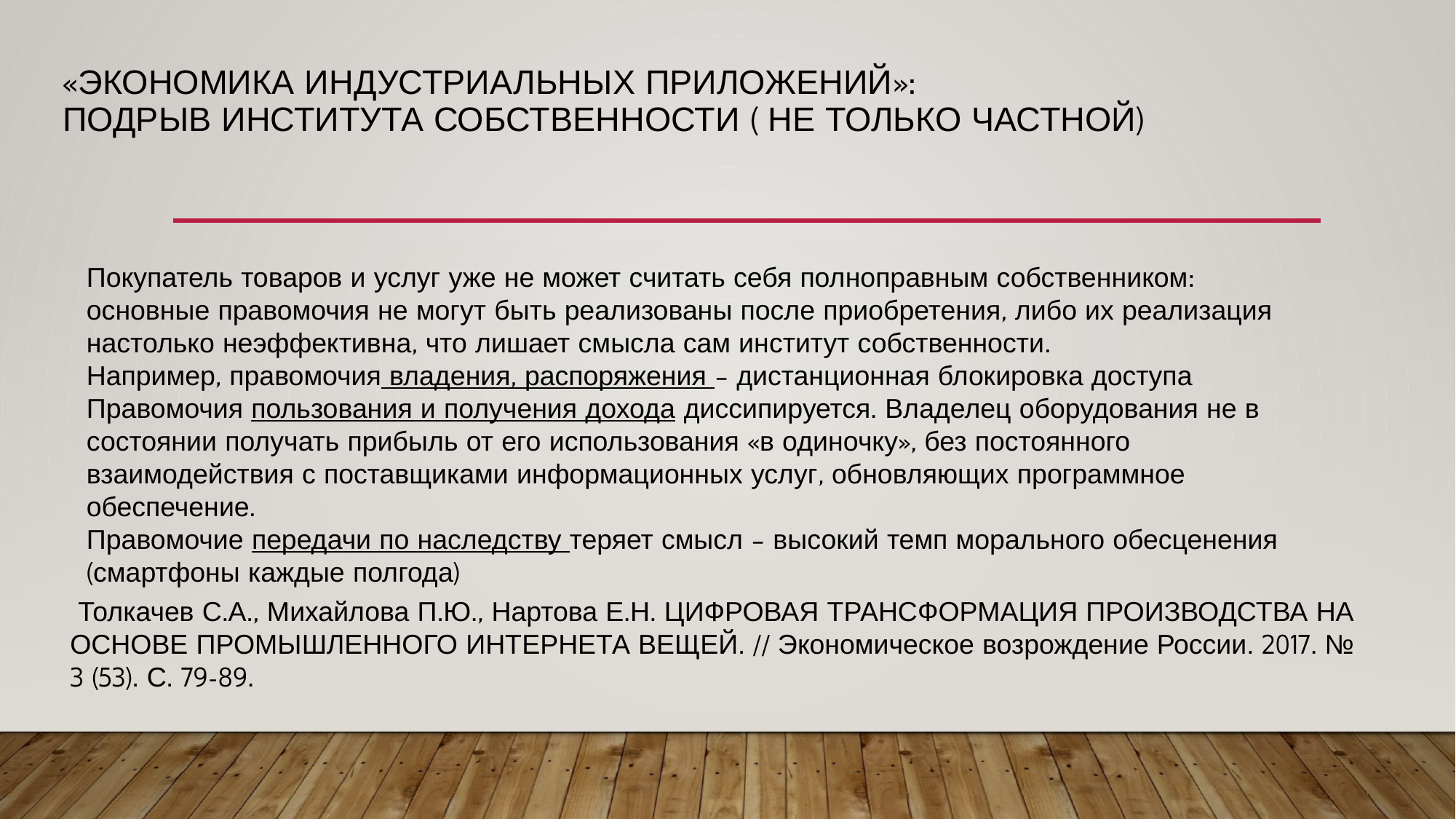

# «Экономика индустриальных приложений»: подрыв института собственности ( не только частной)
Покупатель товаров и услуг уже не может считать себя полноправным собственником:
основные правомочия не могут быть реализованы после приобретения, либо их реализация настолько неэффективна, что лишает смысла сам институт собственности.
Например, правомочия владения, распоряжения – дистанционная блокировка доступа
Правомочия пользования и получения дохода диссипируется. Владелец оборудования не в состоянии получать прибыль от его использования «в одиночку», без постоянного взаимодействия с поставщиками информационных услуг, обновляющих программное обеспечение.
Правомочие передачи по наследству теряет смысл – высокий темп морального обесценения (смартфоны каждые полгода)
 Толкачев С.А., Михайлова П.Ю., Нартова Е.Н. ЦИФРОВАЯ ТРАНСФОРМАЦИЯ ПРОИЗВОДСТВА НА ОСНОВЕ ПРОМЫШЛЕННОГО ИНТЕРНЕТА ВЕЩЕЙ. // Экономическое возрождение России. 2017. № 3 (53). С. 79-89.